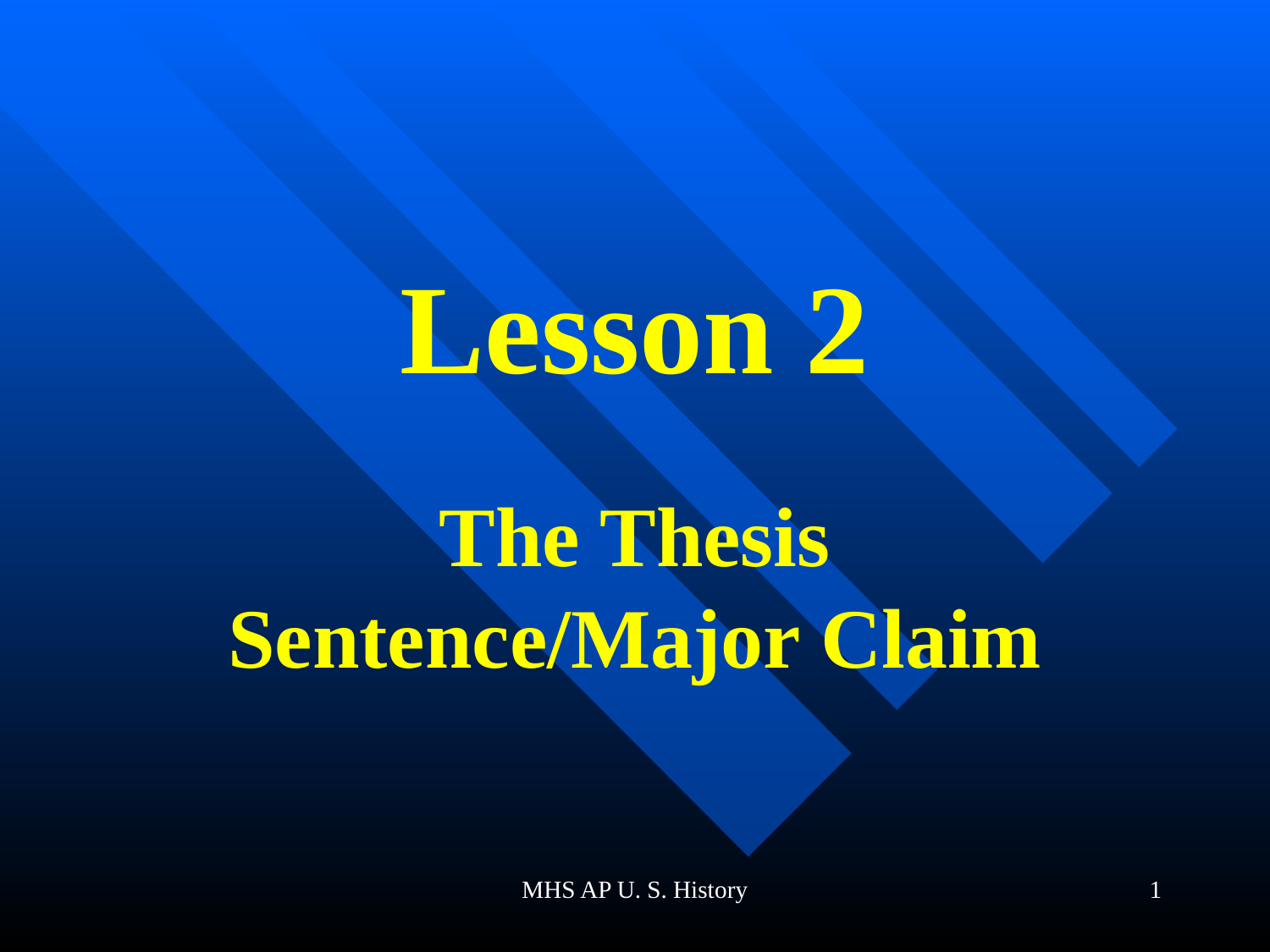

# Lesson 2
The Thesis Sentence/Major Claim
MHS AP U. S. History
1